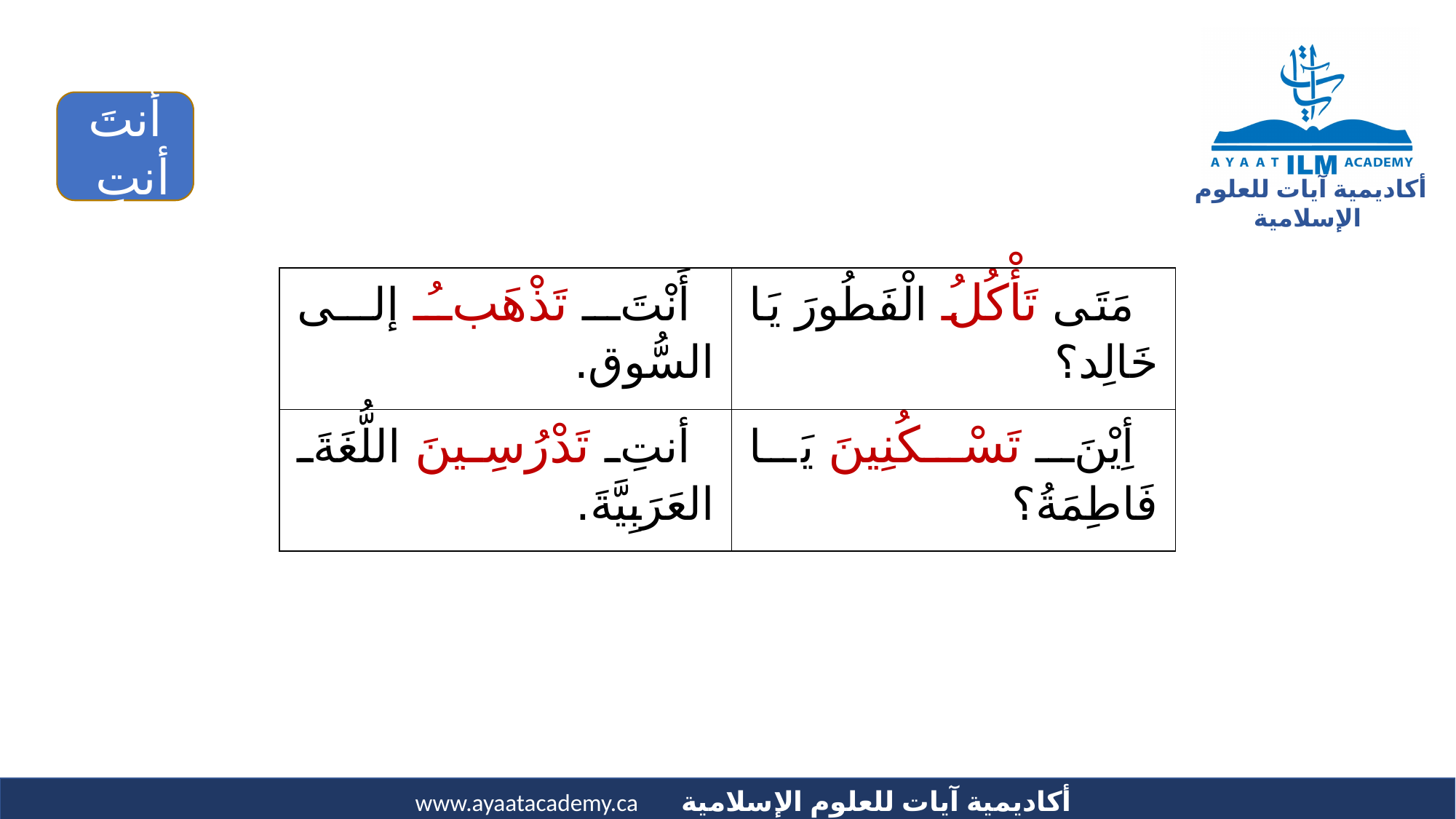

أنتَ
أنتِ
| أَنْتَ تَذْهَبُ إلى السُّوق. | مَتَى تَأْكُلُ الْفَطُورَ يَا خَالِد؟ |
| --- | --- |
| أنتِ تَدْرُسِينَ اللُّغَةَ العَرَبِيَّةَ. | أِيْنَ تَسْكُنِينَ يَا فَاطِمَةُ؟ |